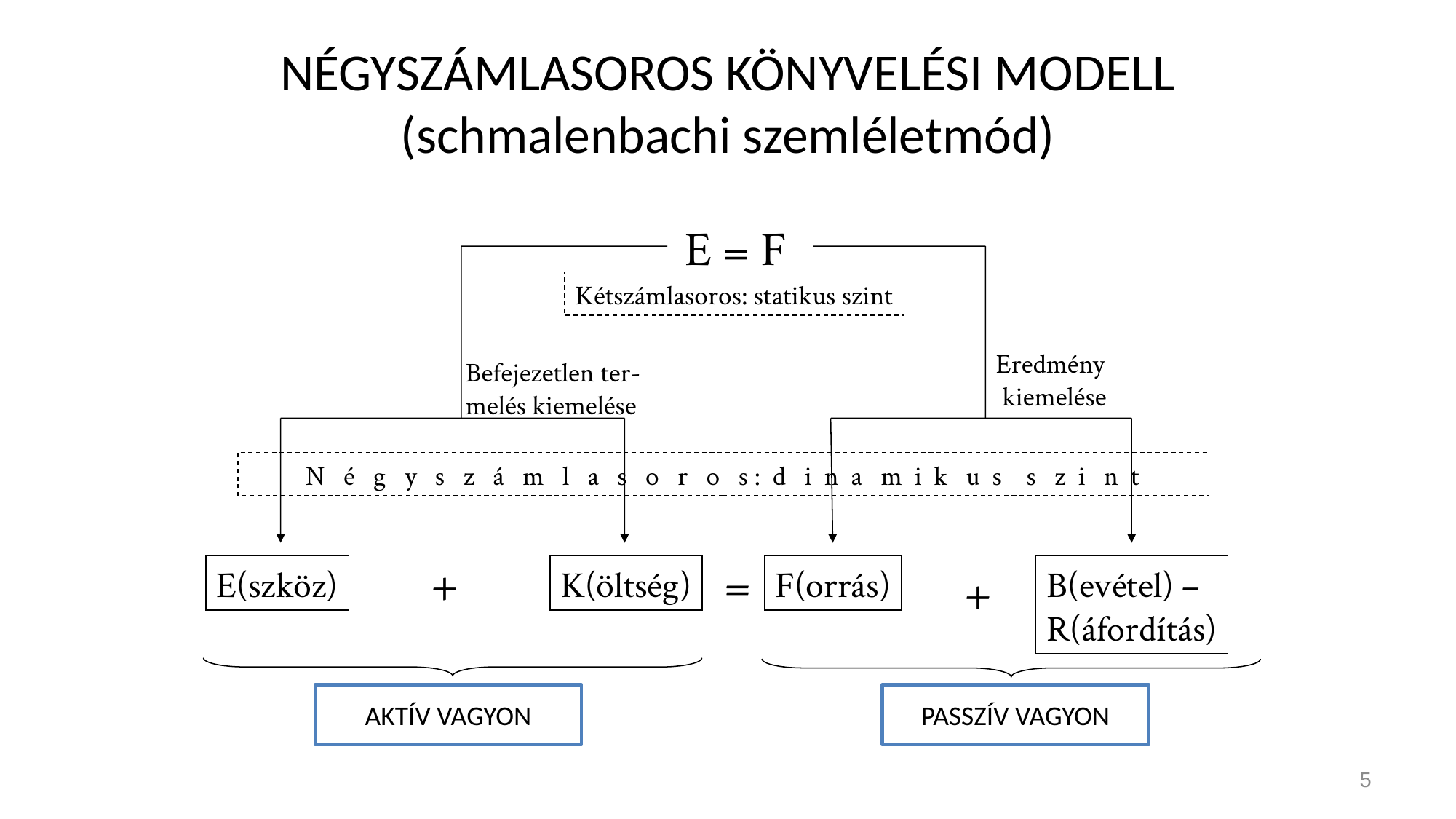

# NÉGYSZÁMLASOROS KÖNYVELÉSI MODELL (schmalenbachi szemléletmód)
E = F

Kétszámlasoros: statikus szint
Eredmény
 kiemelése
Befejezetlen ter-
melés kiemelése

N   é   g   y   s   z   á   m   l   a   s   o   r   o   s :  d   i  n  a   m  i  k   u  s    s   z  i   n  t
+
=
B(evétel) –
R(áfordítás)
E(szköz)
K(öltség)
F(orrás)
+
AKTÍV VAGYON
PASSZÍV VAGYON
5